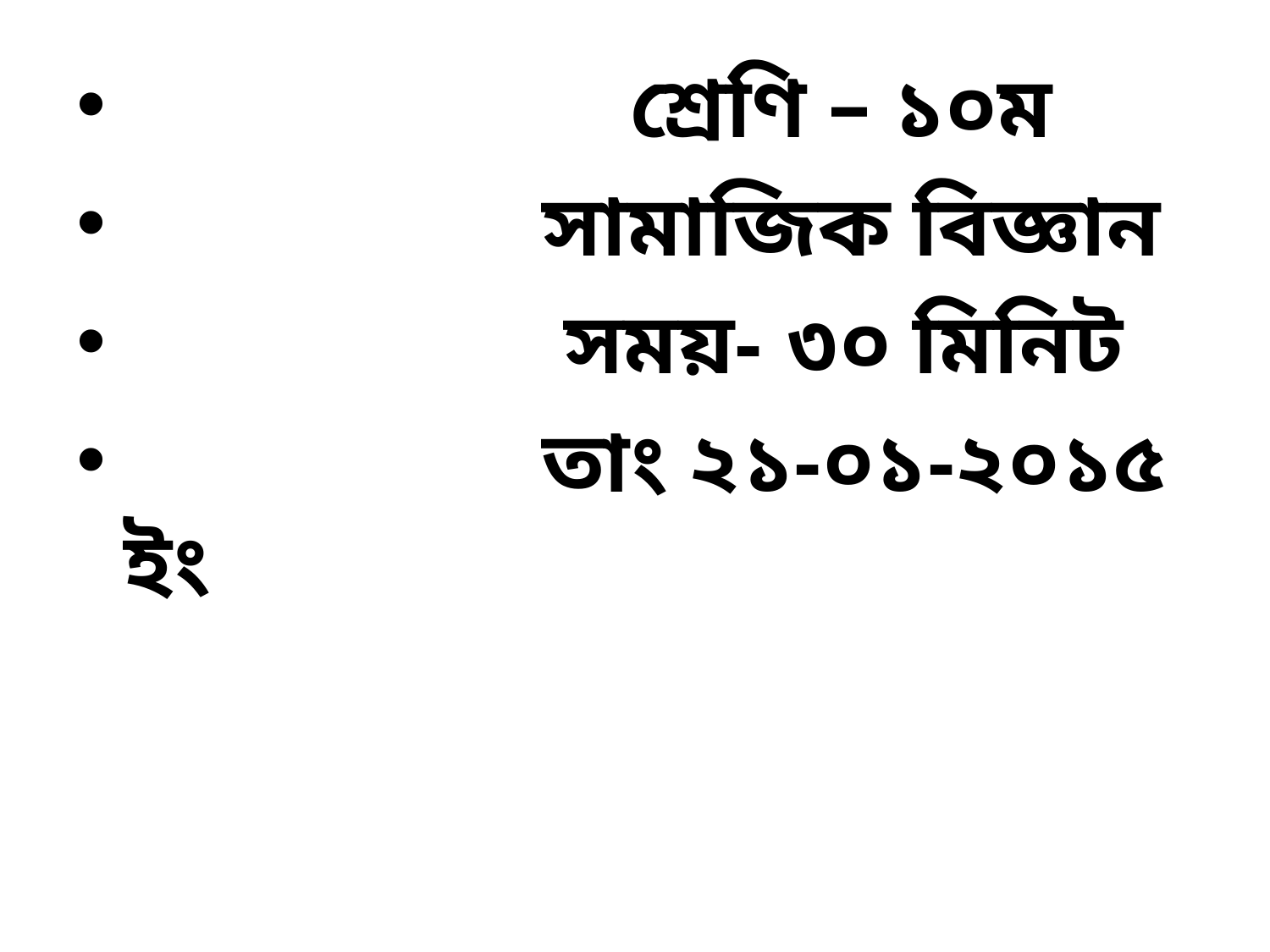

শ্রেণি – ১০ম
                   সামাজিক বিজ্ঞান
                    সময়- ৩০ মিনিট
                   তাং ২১-০১-২০১৫ ইং